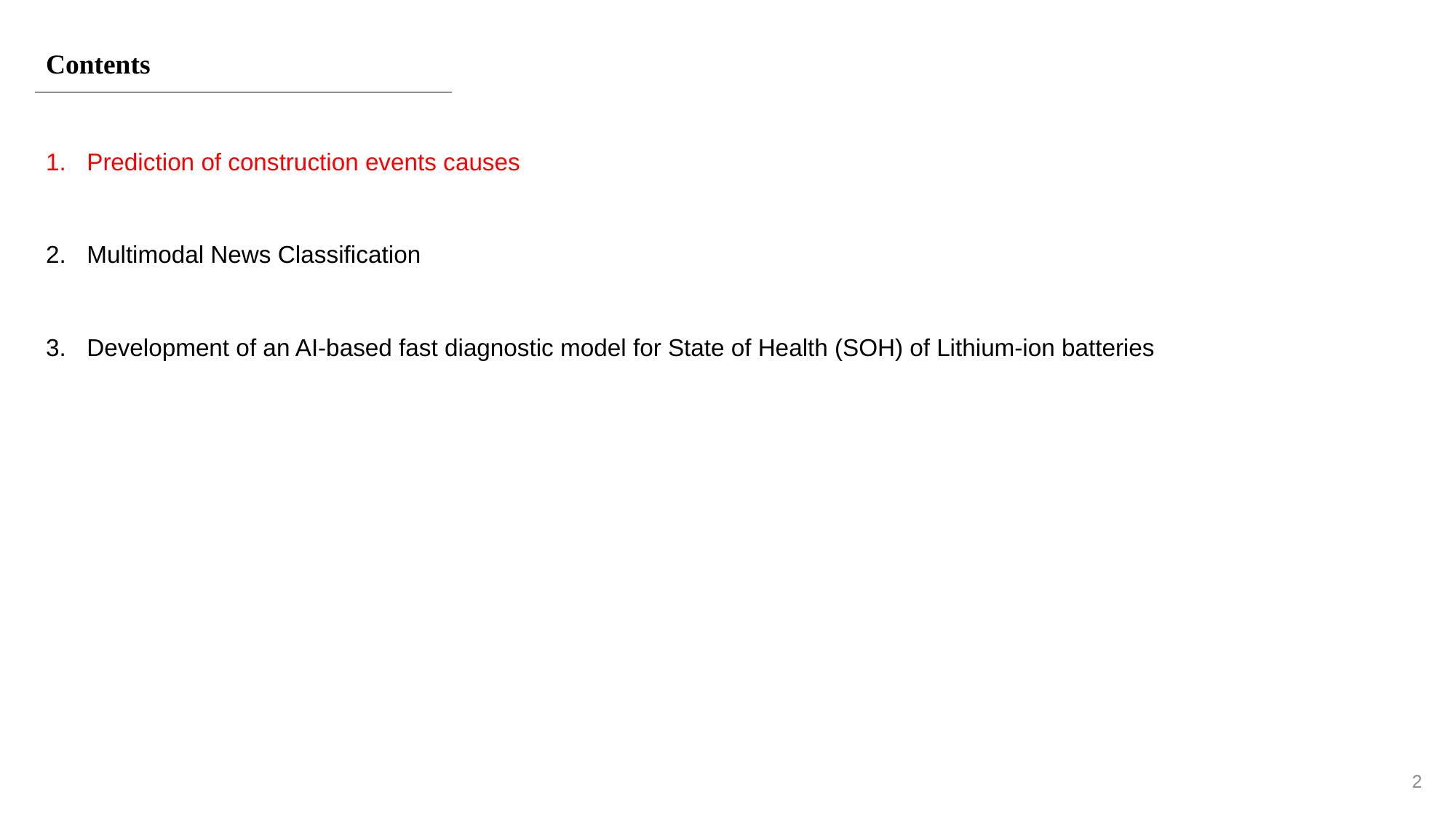

# Contents

Prediction of construction events causes

Multimodal News Classification

Development of an AI-based fast diagnostic model for State of Health (SOH) of Lithium-ion batteries

2